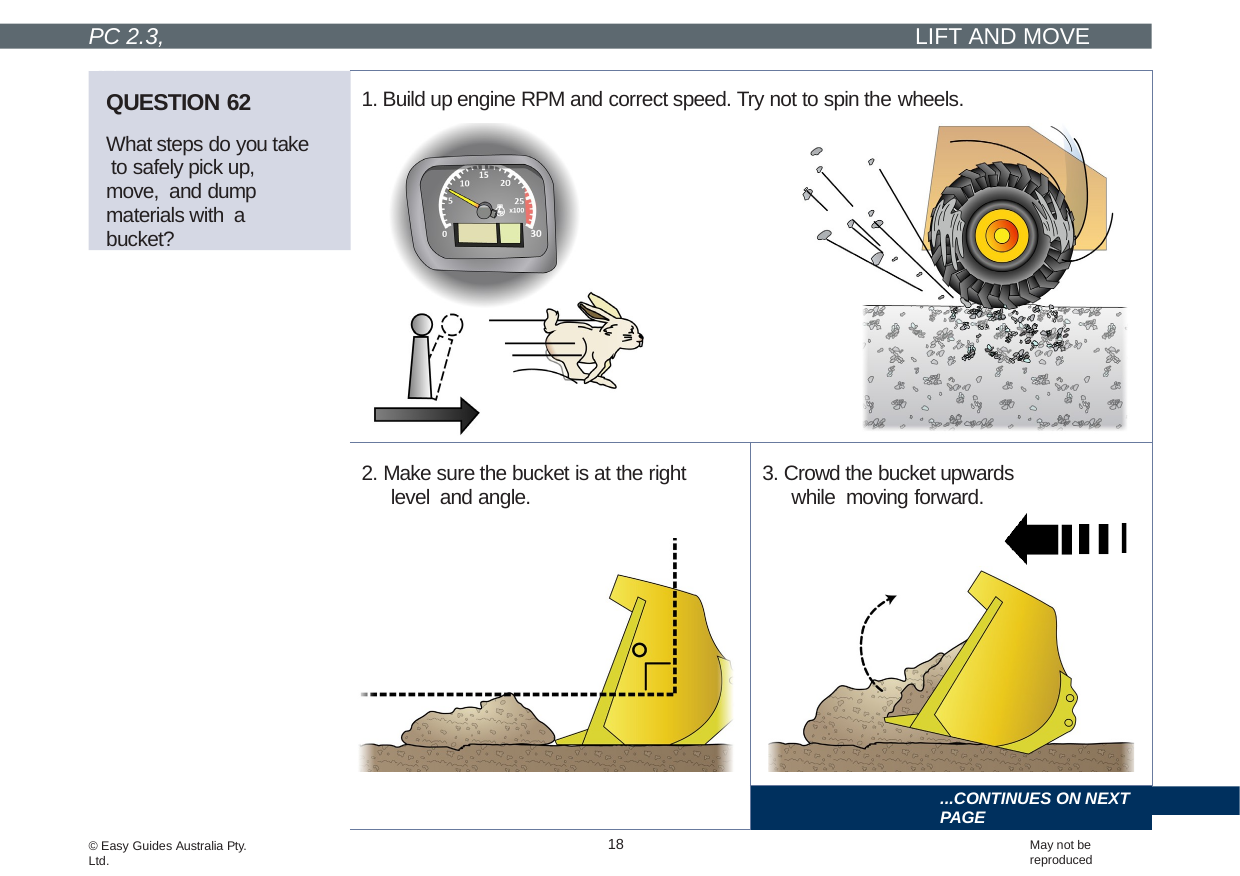

PC 2.3, 2.4
LIFT AND MOVE LOAD
| 1. Build up engine RPM and correct speed. Try not to spin the wheels. |  |
| --- | --- |
| 2. Make sure the bucket is at the right level and angle. | 3. Crowd the bucket upwards while moving forward. |
|  | ...CONTINUES ON NEXT PAGE |
QUESTION 62
What steps do you take  to safely pick up, move,  and dump materials with  a bucket?

18
May not be reproduced
© Easy Guides Australia Pty. Ltd.